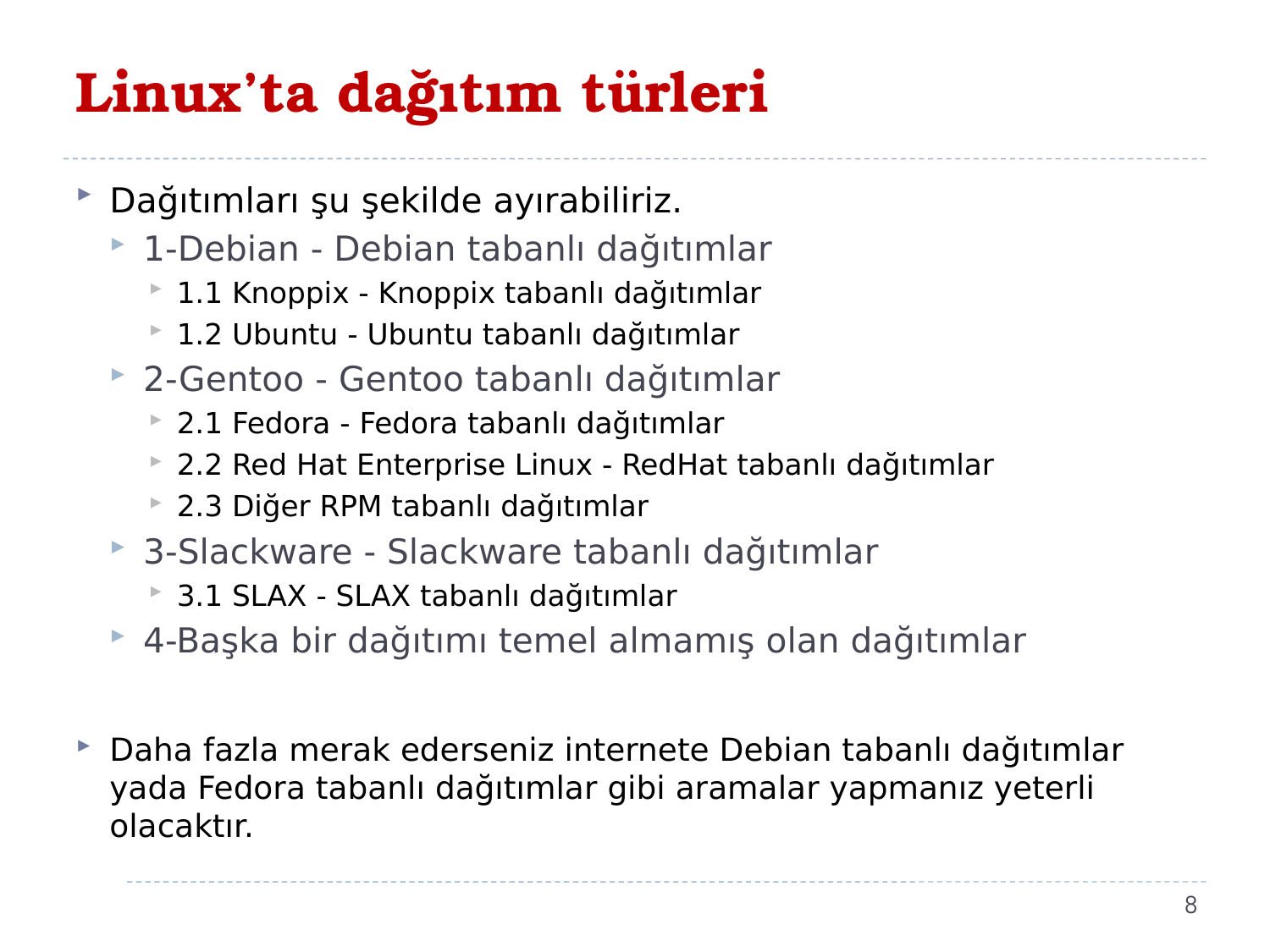

# Linux’ta dağıtım türleri
Dağıtımları şu şekilde ayırabiliriz.
1-Debian - Debian tabanlı dağıtımlar
1.1 Knoppix - Knoppix tabanlı dağıtımlar
1.2 Ubuntu - Ubuntu tabanlı dağıtımlar
2-Gentoo - Gentoo tabanlı dağıtımlar
2.1 Fedora - Fedora tabanlı dağıtımlar
2.2 Red Hat Enterprise Linux - RedHat tabanlı dağıtımlar
2.3 Diğer RPM tabanlı dağıtımlar
3-Slackware - Slackware tabanlı dağıtımlar
3.1 SLAX - SLAX tabanlı dağıtımlar
4-Başka bir dağıtımı temel almamış olan dağıtımlar

Daha fazla merak ederseniz internete Debian tabanlı dağıtımlar yada Fedora tabanlı dağıtımlar gibi aramalar yapmanız yeterli olacaktır.
8